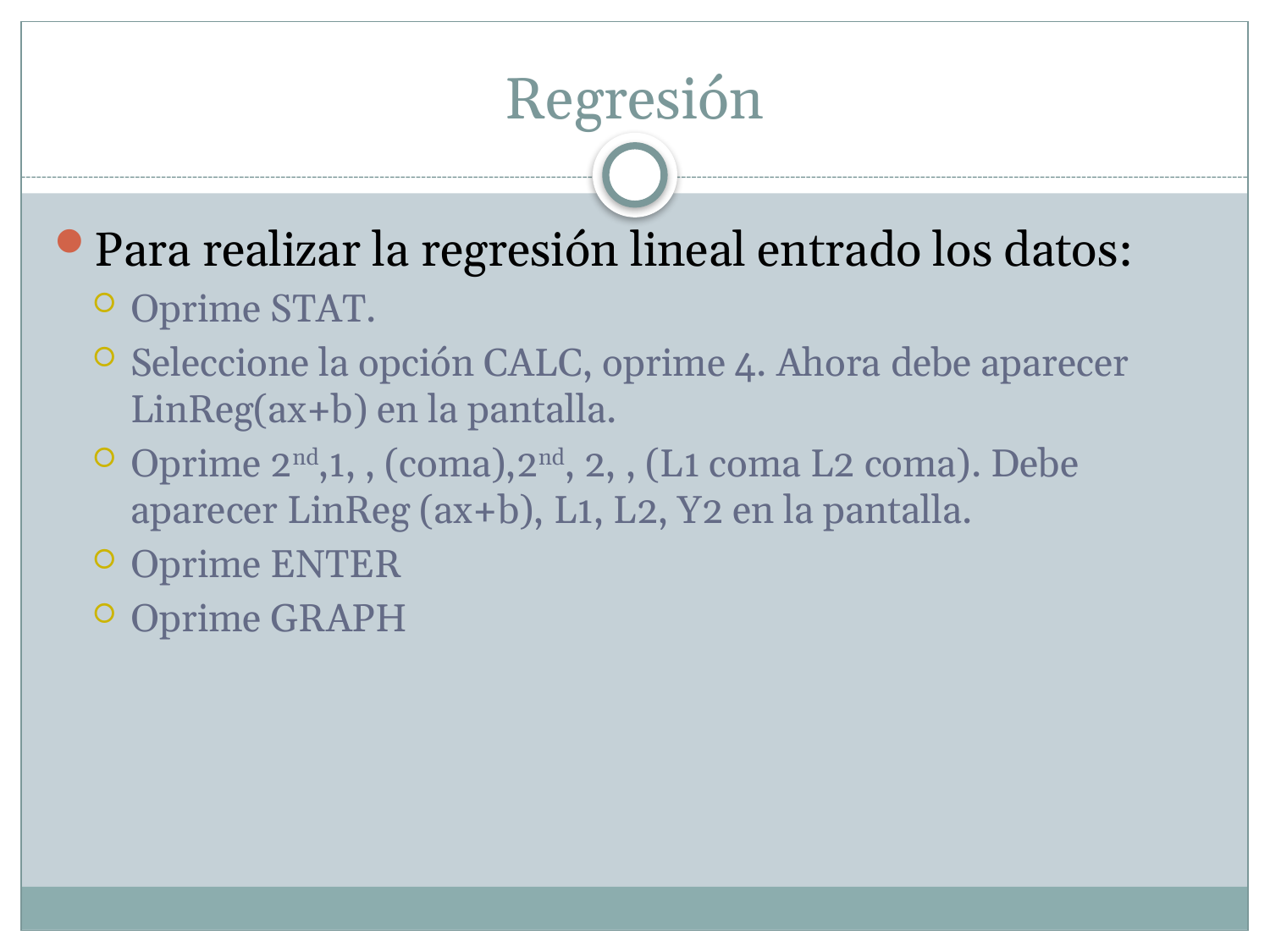

# Regresión
Para realizar la regresión lineal entrado los datos:
Oprime STAT.
Seleccione la opción CALC, oprime 4. Ahora debe aparecer LinReg(ax+b) en la pantalla.
Oprime 2nd,1, , (coma),2nd, 2, , (L1 coma L2 coma). Debe aparecer LinReg (ax+b), L1, L2, Y2 en la pantalla.
Oprime ENTER
Oprime GRAPH